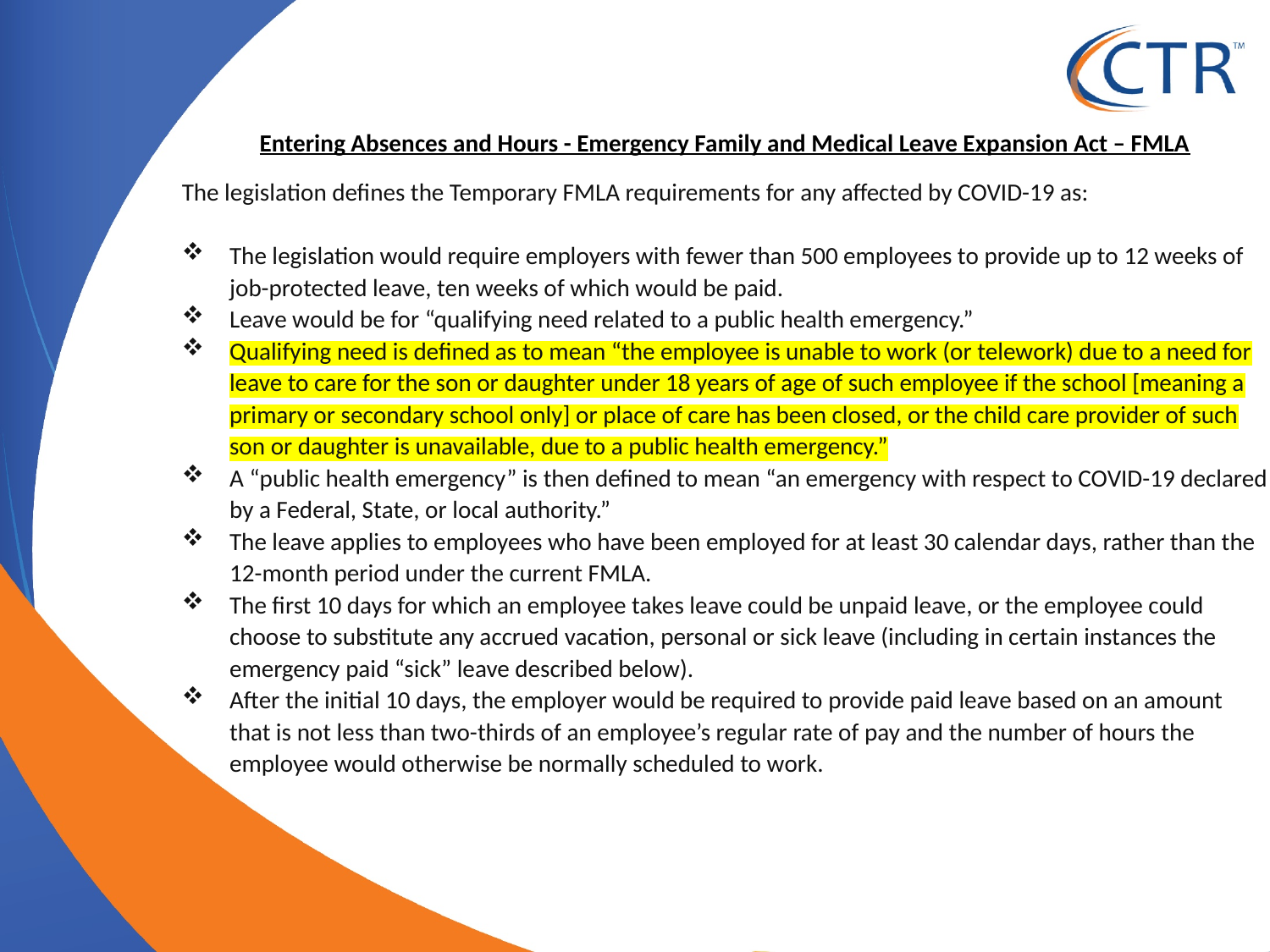

Entering Absences and Hours - Emergency Family and Medical Leave Expansion Act – FMLA
The legislation defines the Temporary FMLA requirements for any affected by COVID-19 as:

The legislation would require employers with fewer than 500 employees to provide up to 12 weeks of job-protected leave, ten weeks of which would be paid.
Leave would be for “qualifying need related to a public health emergency.”
Qualifying need is defined as to mean “the employee is unable to work (or telework) due to a need for leave to care for the son or daughter under 18 years of age of such employee if the school [meaning a primary or secondary school only] or place of care has been closed, or the child care provider of such son or daughter is unavailable, due to a public health emergency.”
A “public health emergency” is then defined to mean “an emergency with respect to COVID-19 declared by a Federal, State, or local authority.”
The leave applies to employees who have been employed for at least 30 calendar days, rather than the 12-month period under the current FMLA.
The first 10 days for which an employee takes leave could be unpaid leave, or the employee could choose to substitute any accrued vacation, personal or sick leave (including in certain instances the emergency paid “sick” leave described below).
After the initial 10 days, the employer would be required to provide paid leave based on an amount that is not less than two-thirds of an employee’s regular rate of pay and the number of hours the employee would otherwise be normally scheduled to work.